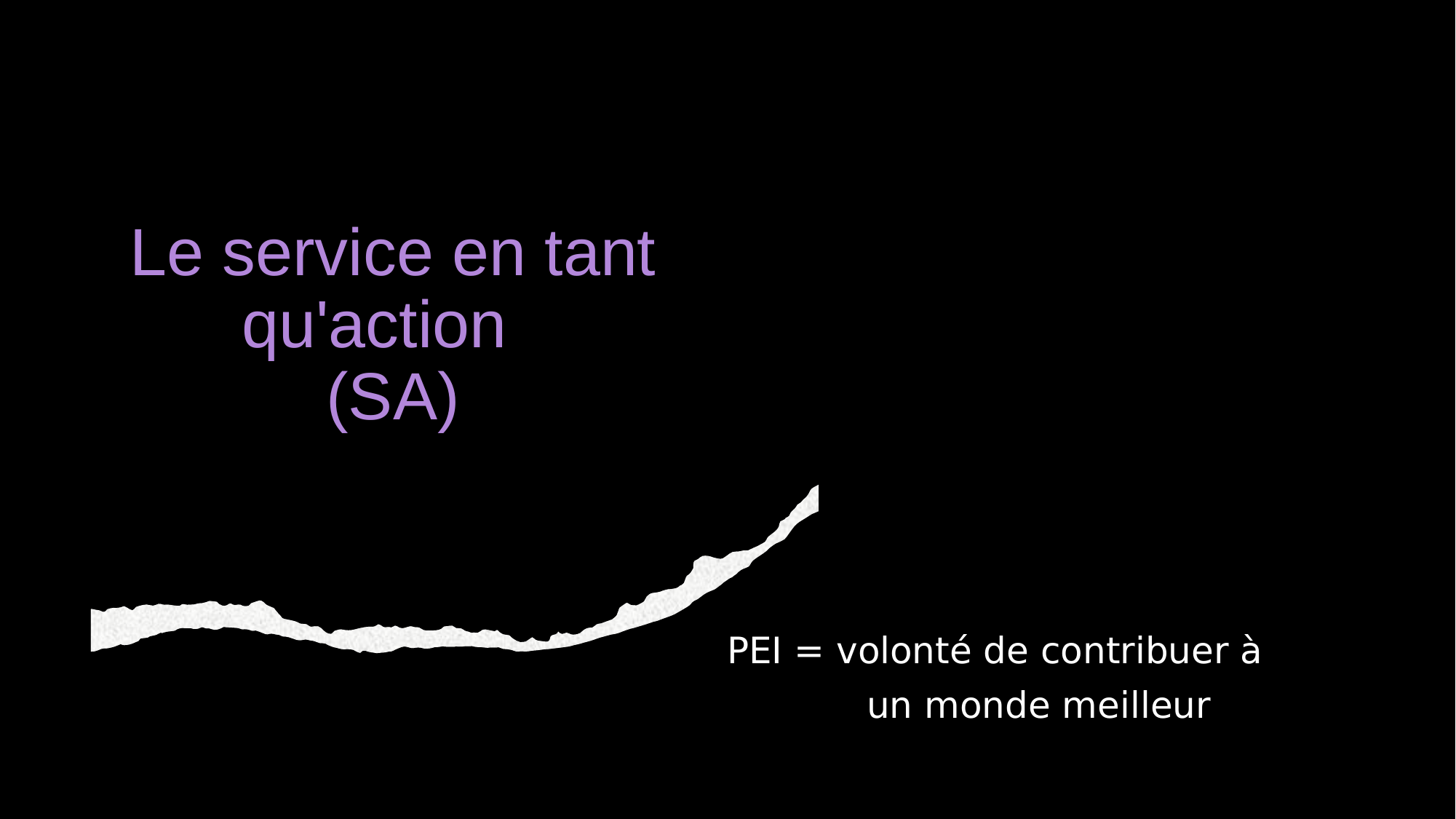

# Le service en tant qu'action   (SA)

PEI = volonté de contribuer à
            un monde meilleur